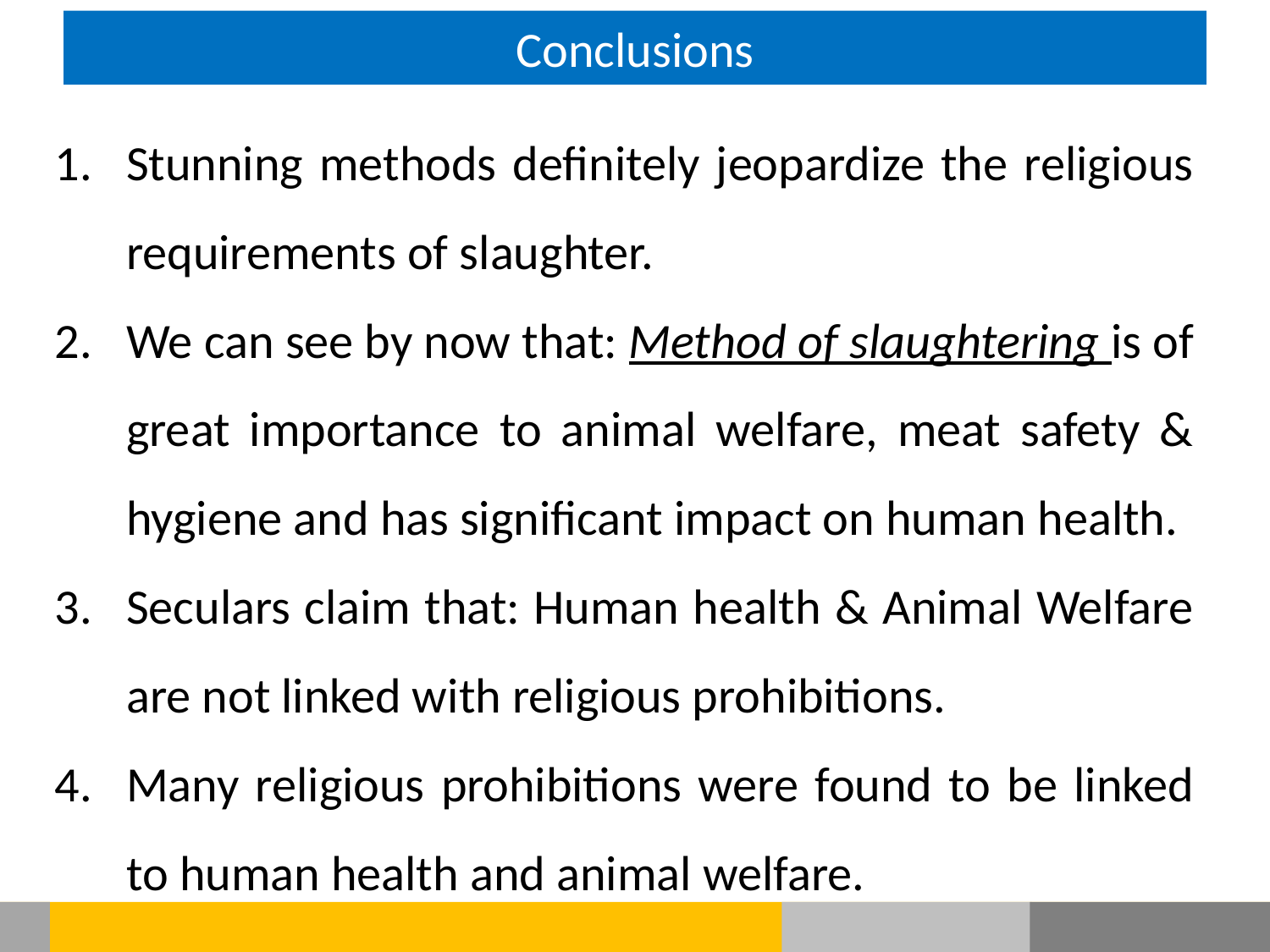

# Conclusions
Stunning methods definitely jeopardize the religious requirements of slaughter.
We can see by now that: Method of slaughtering is of great importance to animal welfare, meat safety & hygiene and has significant impact on human health.
Seculars claim that: Human health & Animal Welfare are not linked with religious prohibitions.
Many religious prohibitions were found to be linked to human health and animal welfare.